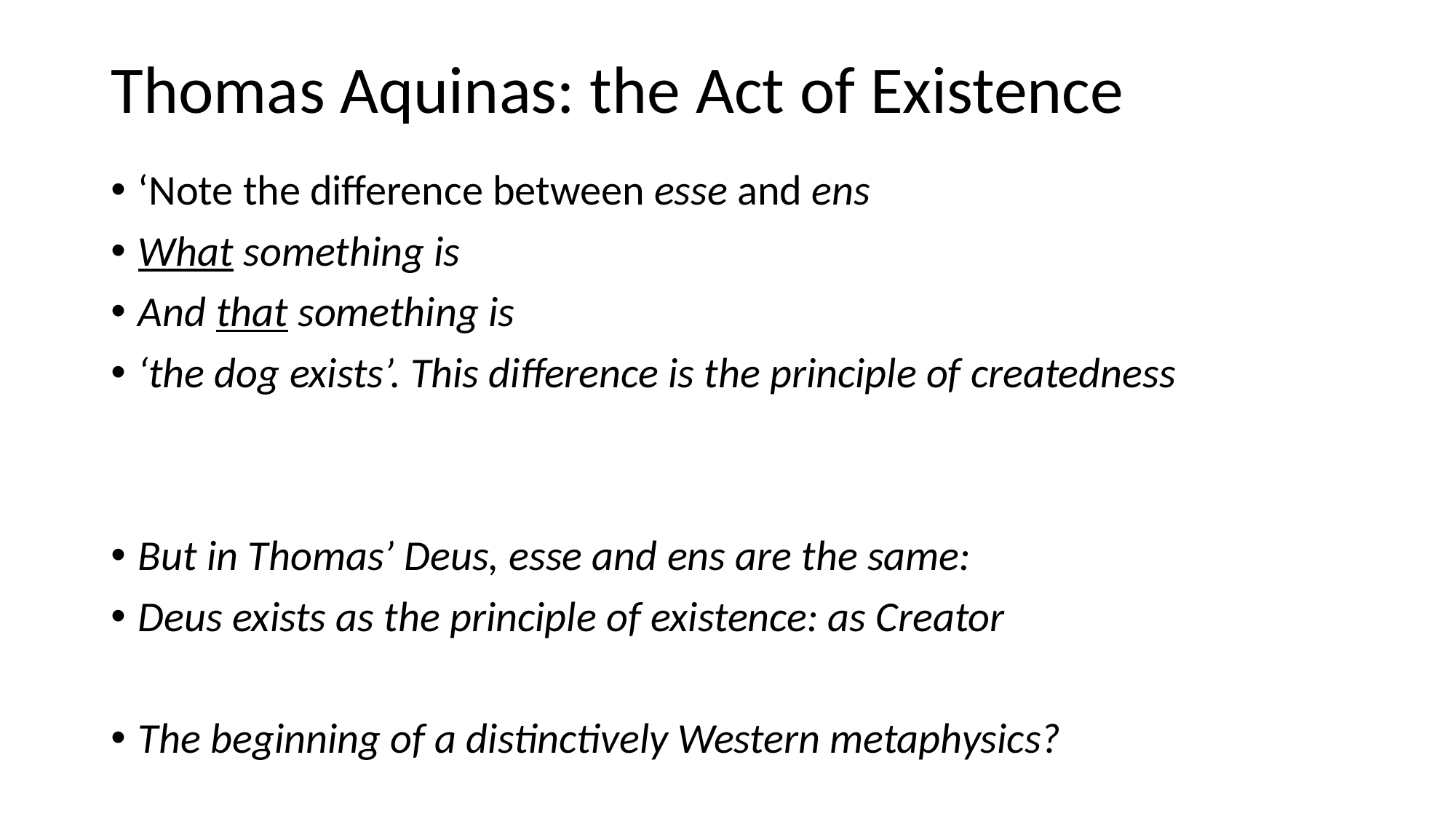

# Thomas Aquinas: the Act of Existence
‘Note the difference between esse and ens
What something is
And that something is
‘the dog exists’. This difference is the principle of createdness

But in Thomas’ Deus, esse and ens are the same:
Deus exists as the principle of existence: as Creator

The beginning of a distinctively Western metaphysics?